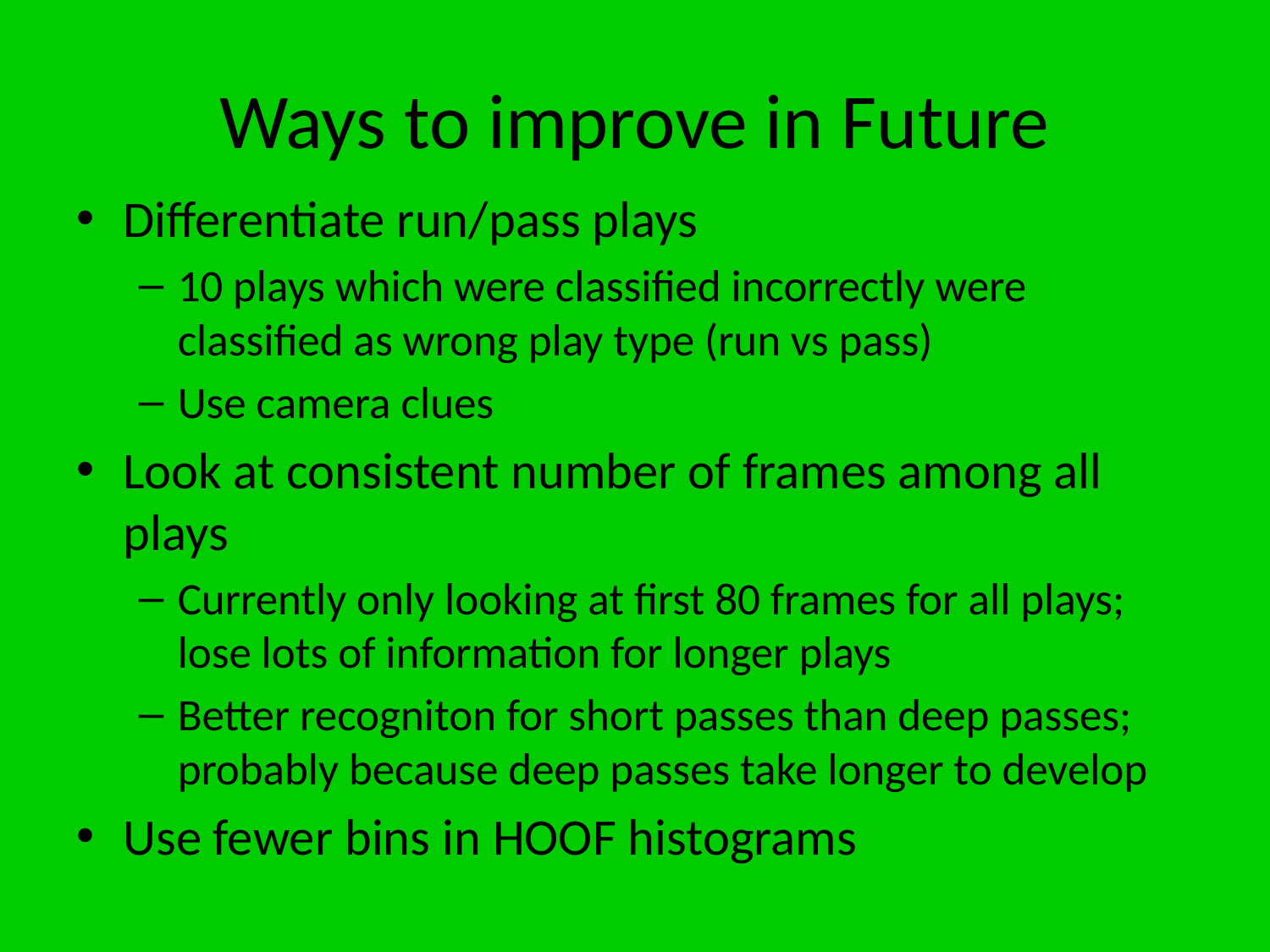

# Ways to improve in Future
Differentiate run/pass plays
10 plays which were classified incorrectly were classified as wrong play type (run vs pass)
Use camera clues
Look at consistent number of frames among all plays
Currently only looking at first 80 frames for all plays; lose lots of information for longer plays
Better recogniton for short passes than deep passes; probably because deep passes take longer to develop
Use fewer bins in HOOF histograms